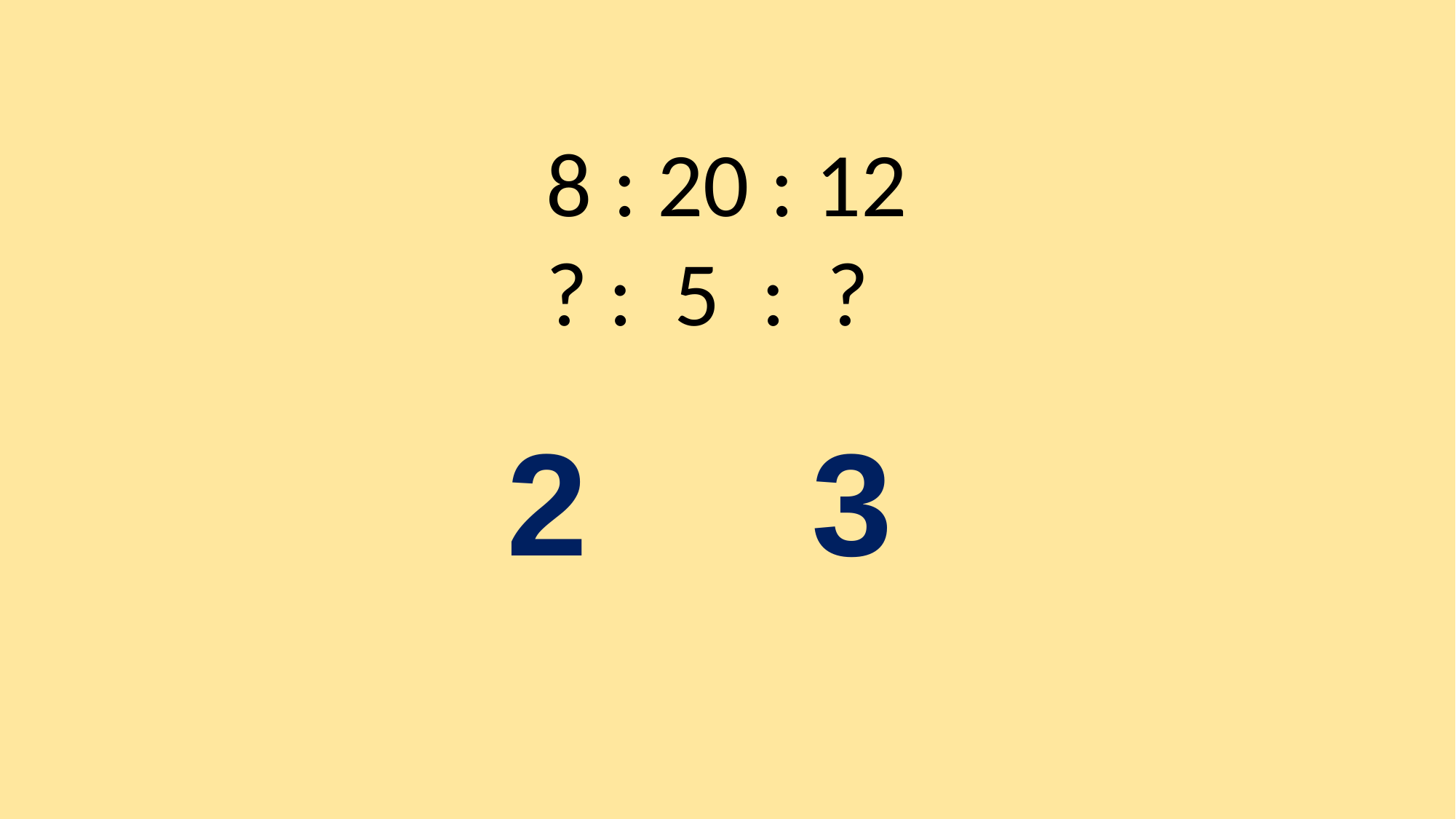

8 : 20 : 12
? :  5  :  ?
2
3